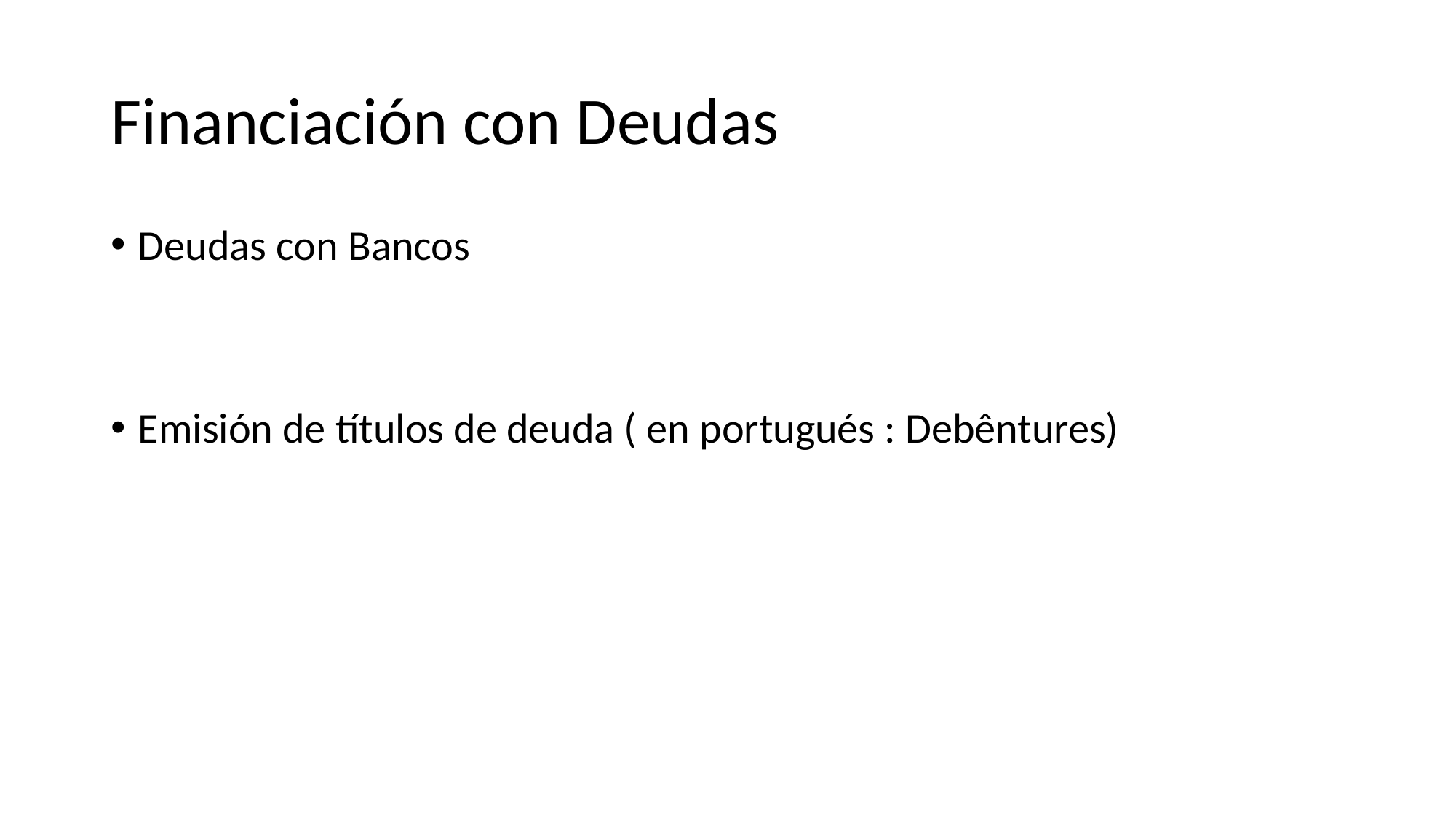

# Financiación con Deudas
Deudas con Bancos

Emisión de títulos de deuda ( en portugués : Debêntures)